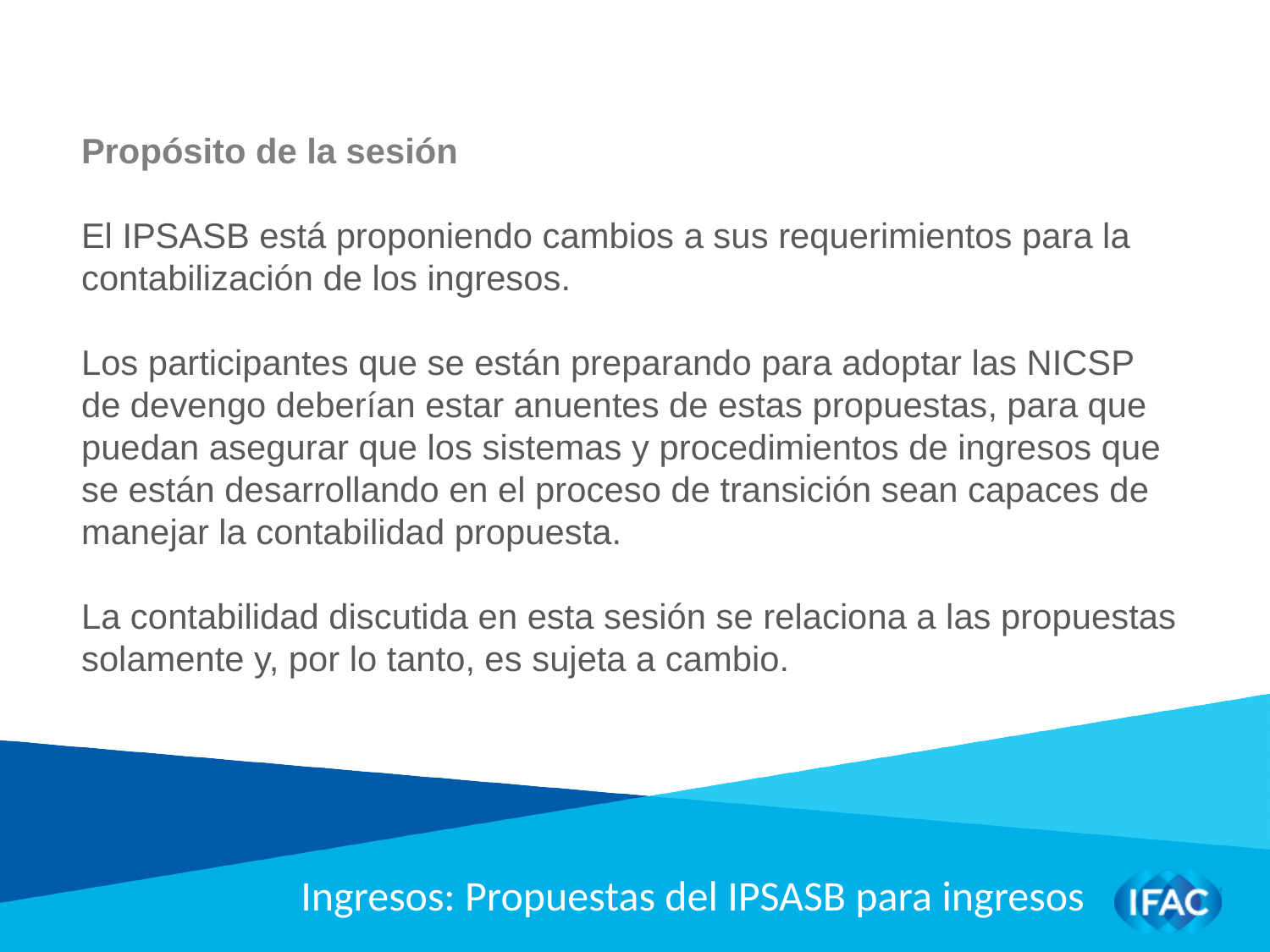

Propósito de la sesión

El IPSASB está proponiendo cambios a sus requerimientos para la contabilización de los ingresos.

Los participantes que se están preparando para adoptar las NICSP de devengo deberían estar anuentes de estas propuestas, para que puedan asegurar que los sistemas y procedimientos de ingresos que se están desarrollando en el proceso de transición sean capaces de manejar la contabilidad propuesta.

La contabilidad discutida en esta sesión se relaciona a las propuestas solamente y, por lo tanto, es sujeta a cambio.
Ingresos: Propuestas del IPSASB para ingresos